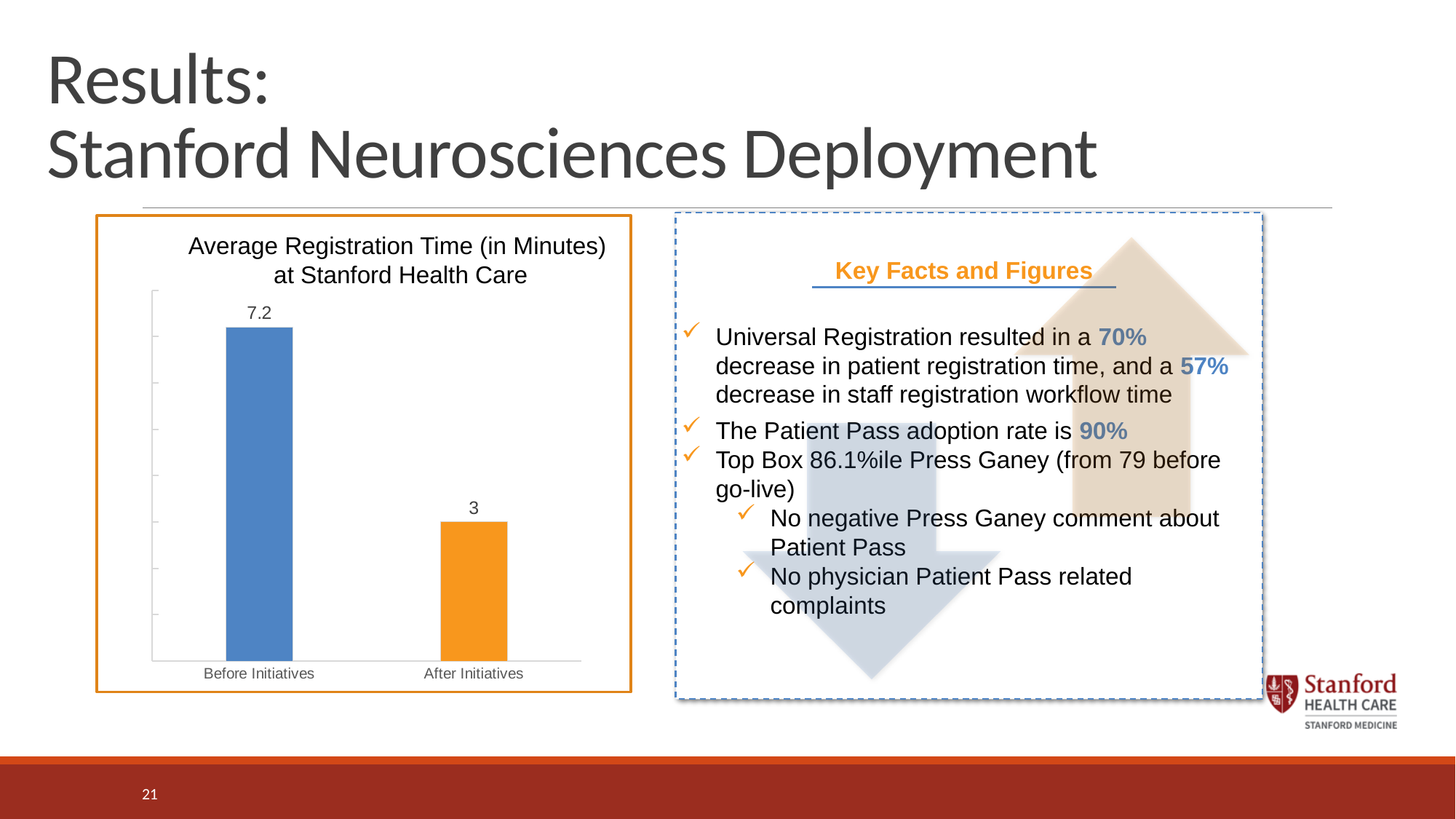

# Results: Stanford Neurosciences Deployment

Key Facts and Figures

Universal Registration resulted in a 70% decrease in patient registration time, and a 57% decrease in staff registration workflow time

The Patient Pass adoption rate is 90%
Top Box 86.1%ile Press Ganey (from 79 before go-live)
No negative Press Ganey comment about Patient Pass
No physician Patient Pass related complaints

Average Registration Time (in Minutes)
at Stanford Health Care

### Chart

| Category | Series 1 |
|---|---|
| Before Initiatives | 7.2 |
| After Initiatives | 3.0 |
21